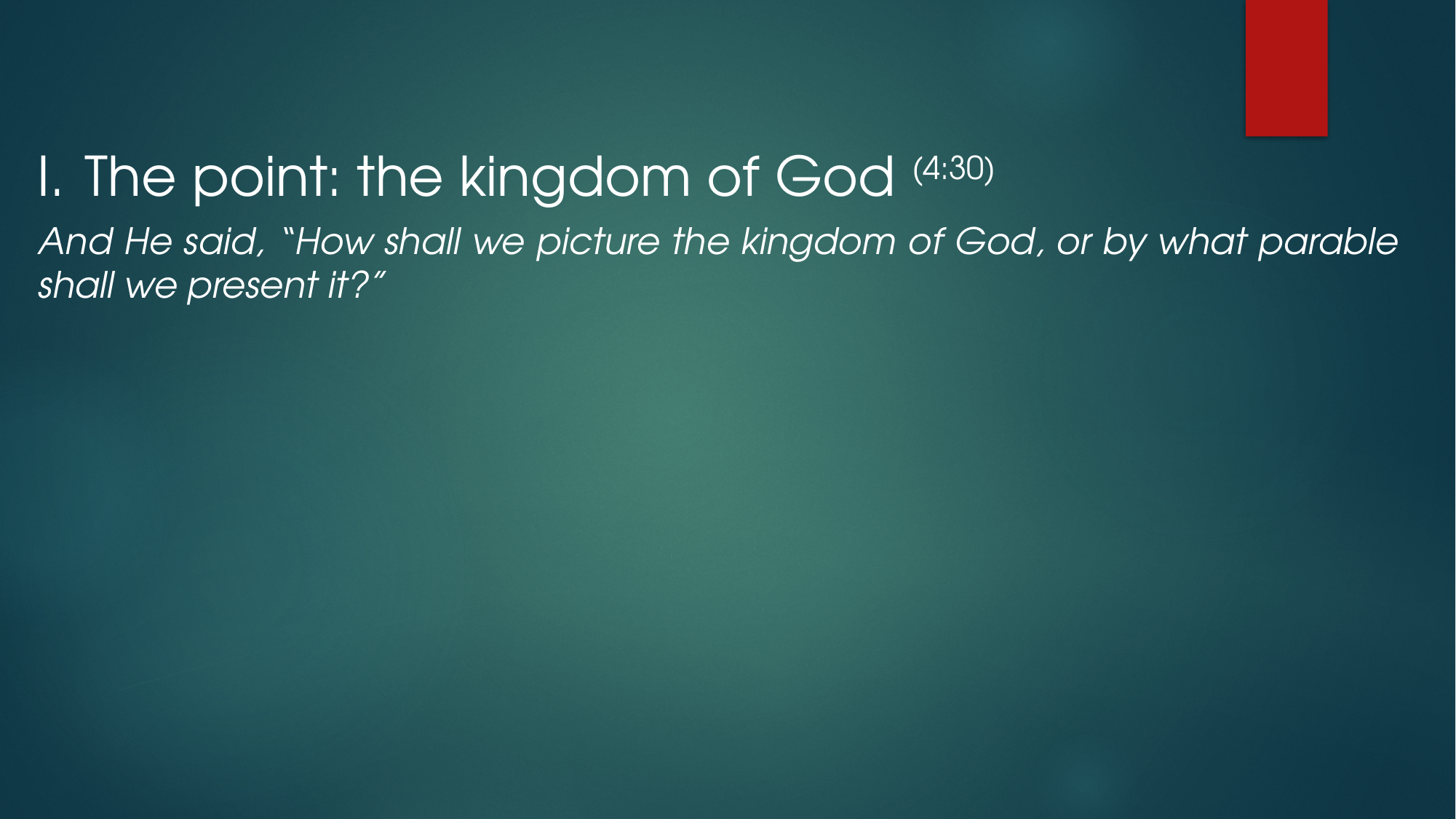

The point: the kingdom of God (4:30)
And He said, “How shall we picture the kingdom of God, or by what parable shall we present it?”